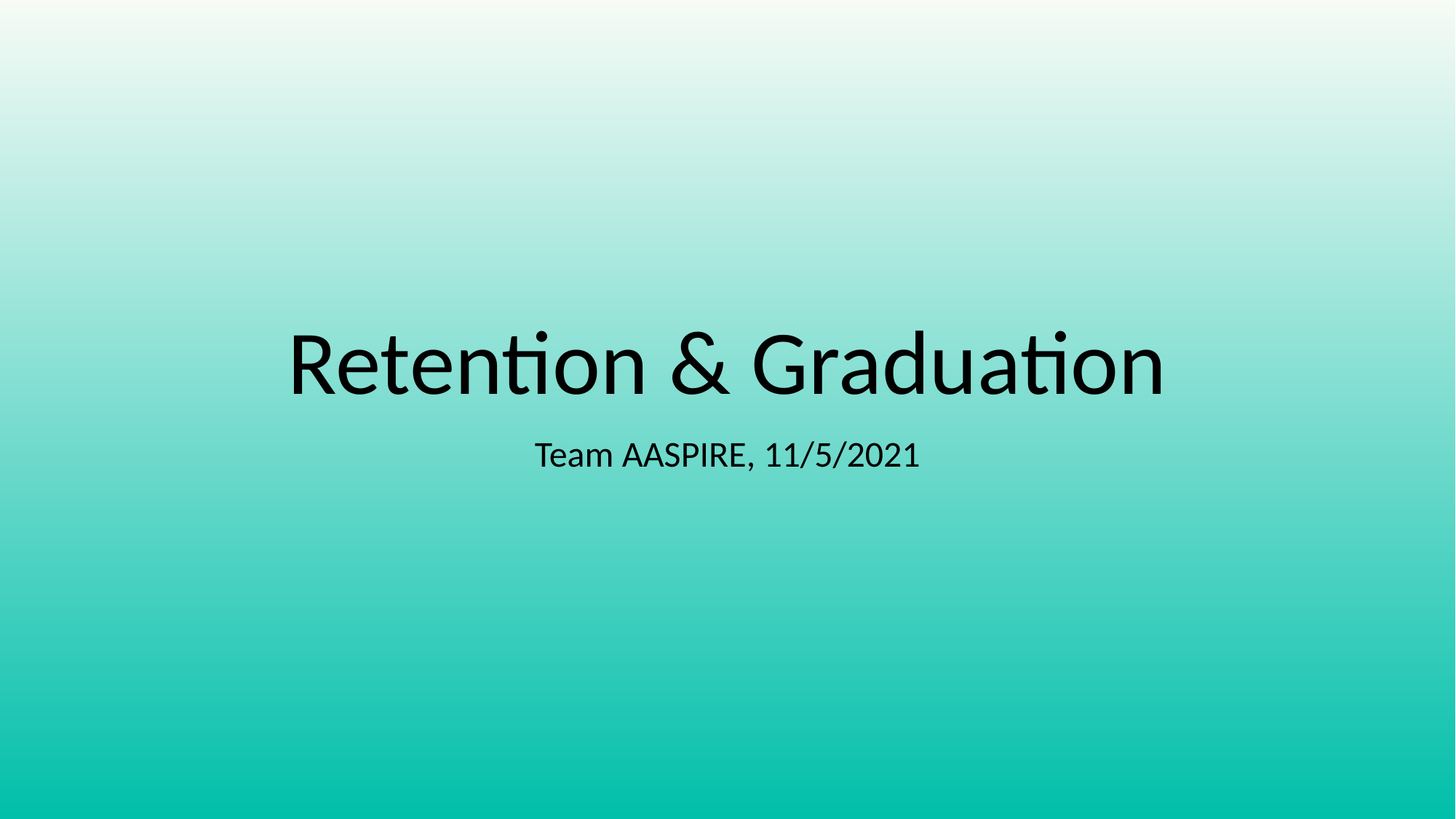

# Retention & Graduation
Team AASPIRE, 11/5/2021